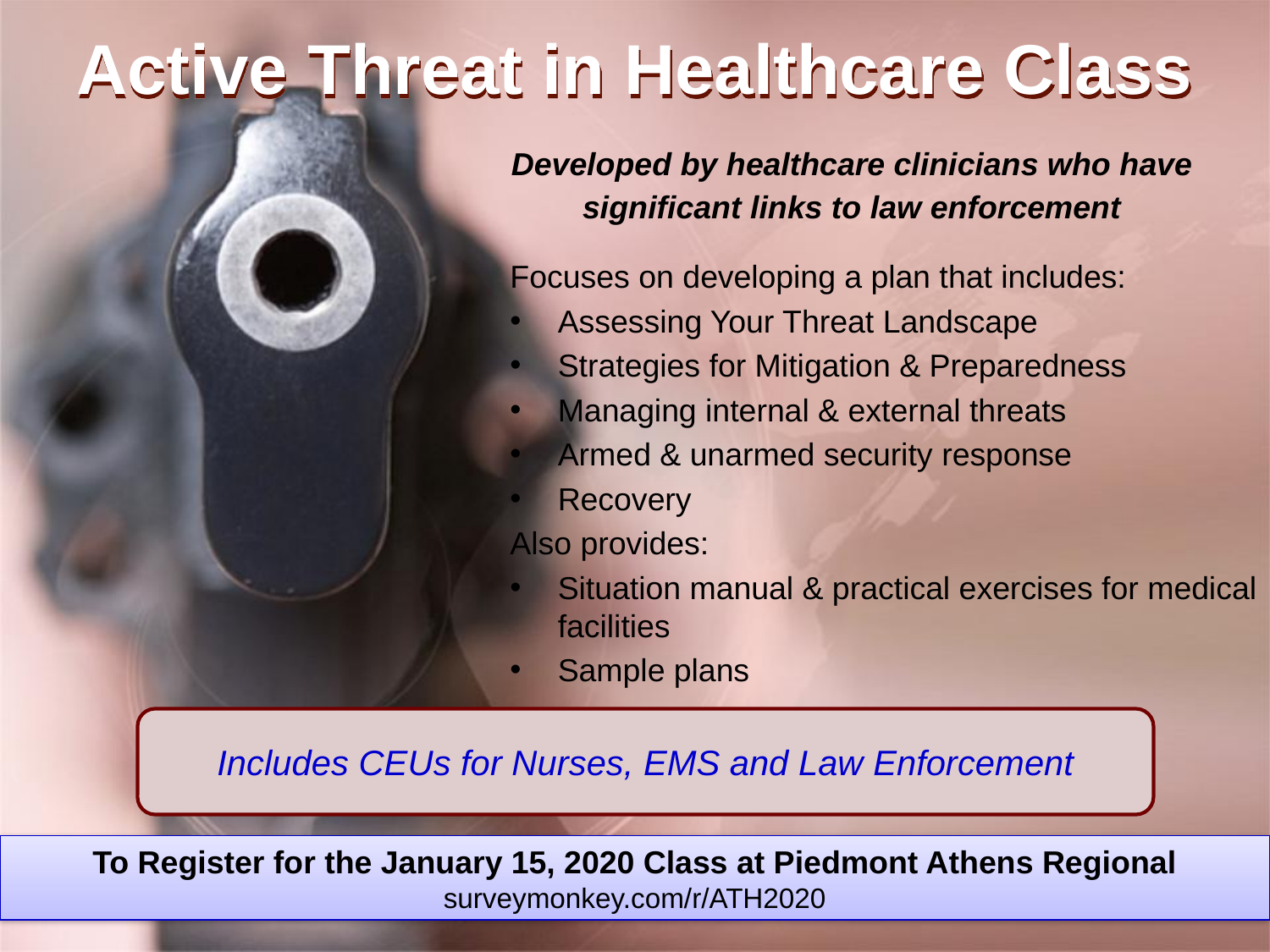

# Active Threat in Healthcare Class
Developed by healthcare clinicians who have significant links to law enforcement
Focuses on developing a plan that includes:
Assessing Your Threat Landscape
Strategies for Mitigation & Preparedness
Managing internal & external threats
Armed & unarmed security response
Recovery
Also provides:
Situation manual & practical exercises for medical facilities
Sample plans

Includes CEUs for Nurses, EMS and Law Enforcement
To Register for the January 15, 2020 Class at Piedmont Athens Regional
surveymonkey.com/r/ATH2020